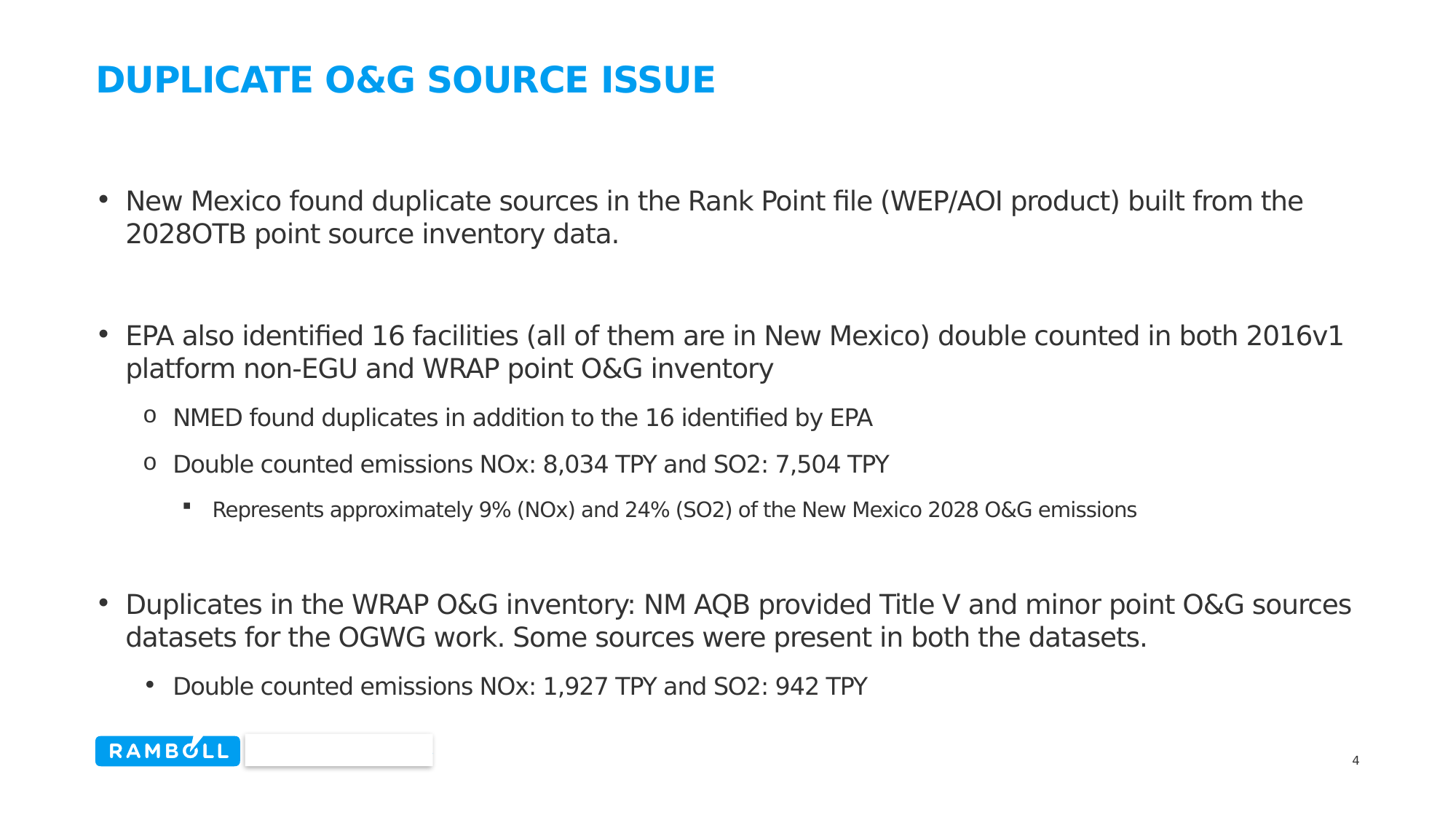

# Duplicate O&G Source issue
New Mexico found duplicate sources in the Rank Point file (WEP/AOI product) built from the 2028OTB point source inventory data.

EPA also identified 16 facilities (all of them are in New Mexico) double counted in both 2016v1 platform non-EGU and WRAP point O&G inventory
NMED found duplicates in addition to the 16 identified by EPA
Double counted emissions NOx: 8,034 TPY and SO2: 7,504 TPY
Represents approximately 9% (NOx) and 24% (SO2) of the New Mexico 2028 O&G emissions

Duplicates in the WRAP O&G inventory: NM AQB provided Title V and minor point O&G sources datasets for the OGWG work. Some sources were present in both the datasets.
Double counted emissions NOx: 1,927 TPY and SO2: 942 TPY

4